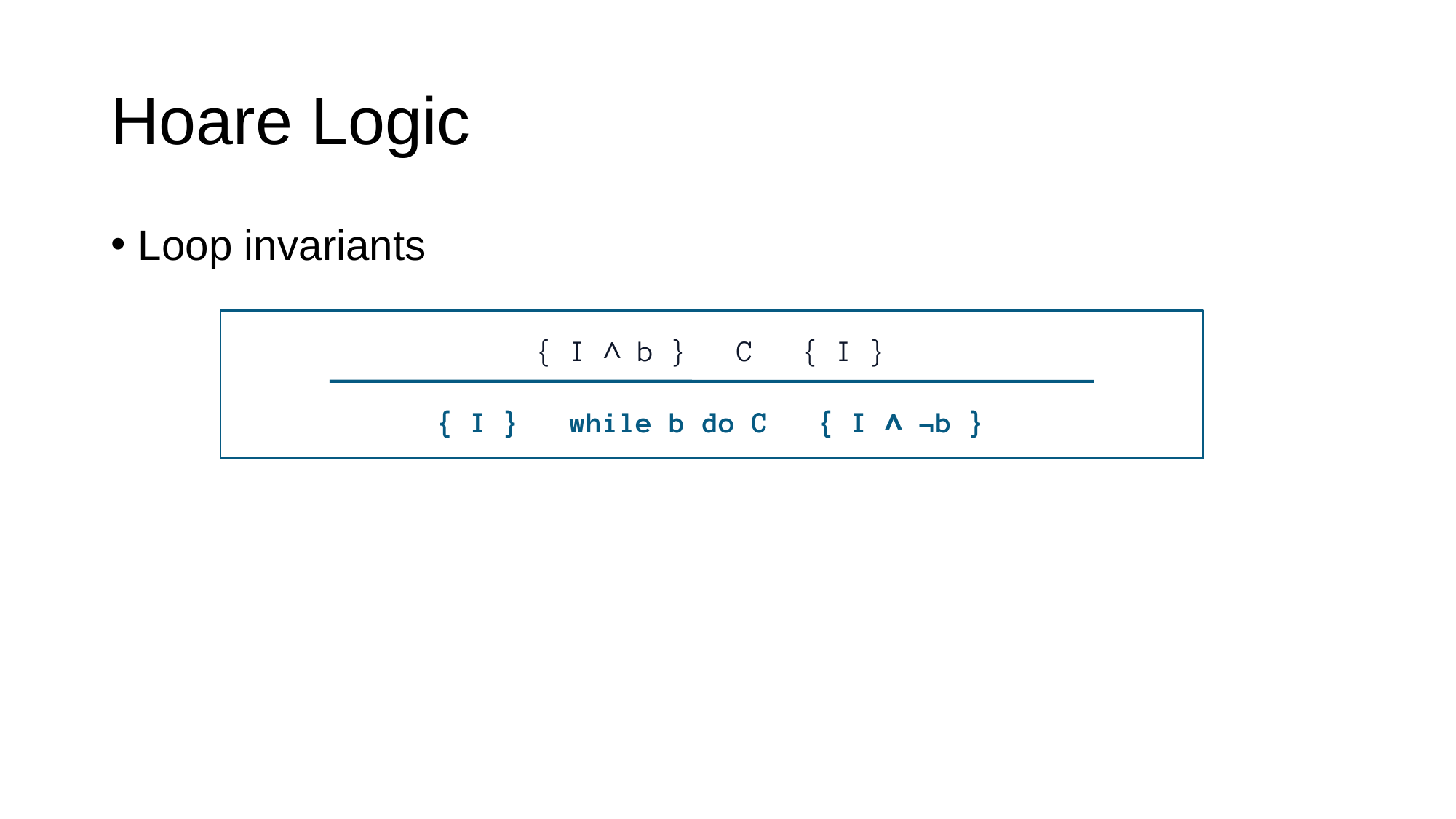

# Hoare Logic
Loop invariants

{ I ∧ b }   C   { I }

{ I }   while b do C   { I ∧ ¬b }